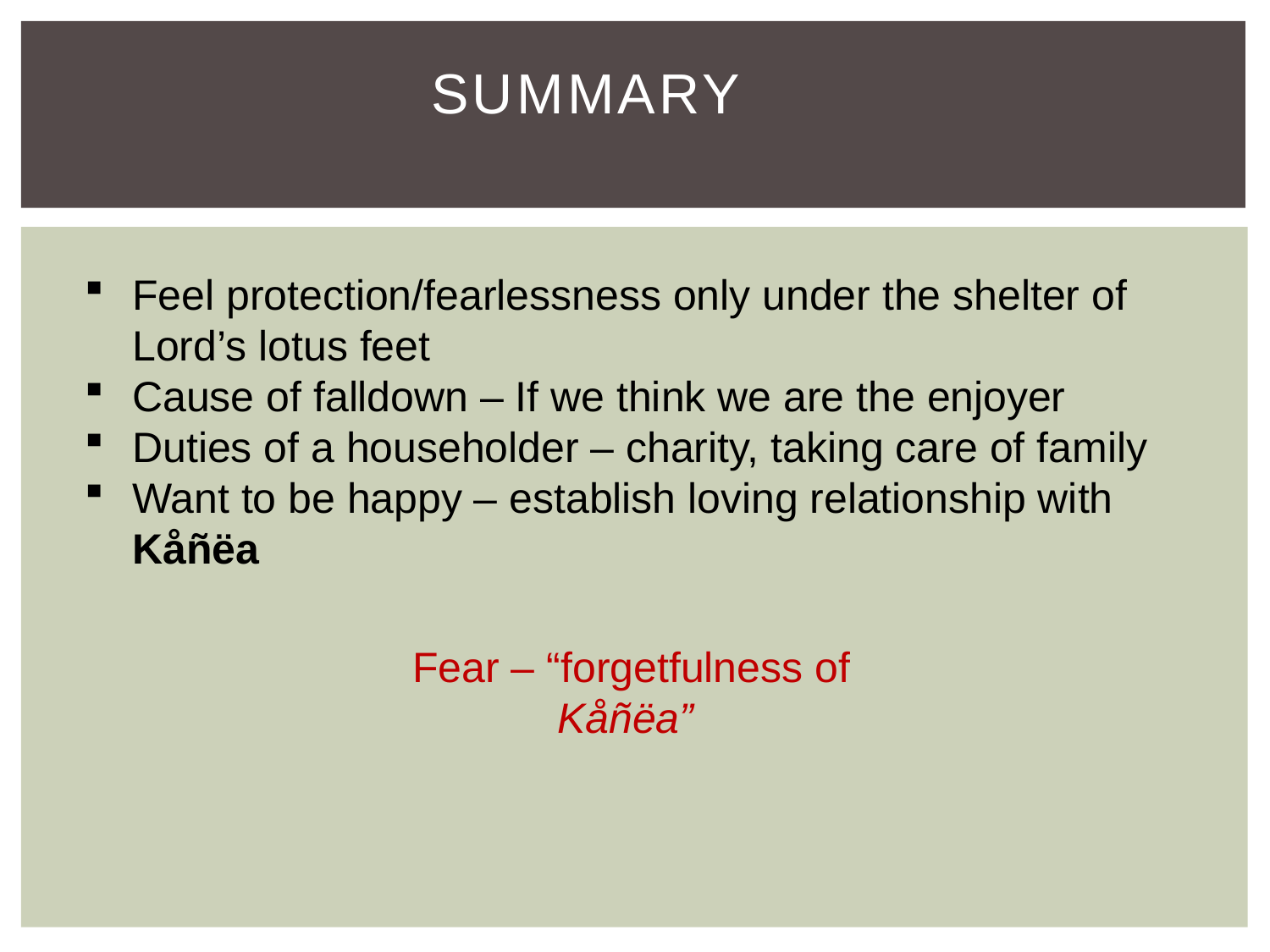

# Summary
Feel protection/fearlessness only under the shelter of Lord’s lotus feet
Cause of falldown – If we think we are the enjoyer
Duties of a householder – charity, taking care of family
Want to be happy – establish loving relationship with Kåñëa

Fear – “forgetfulness of Kåñëa”